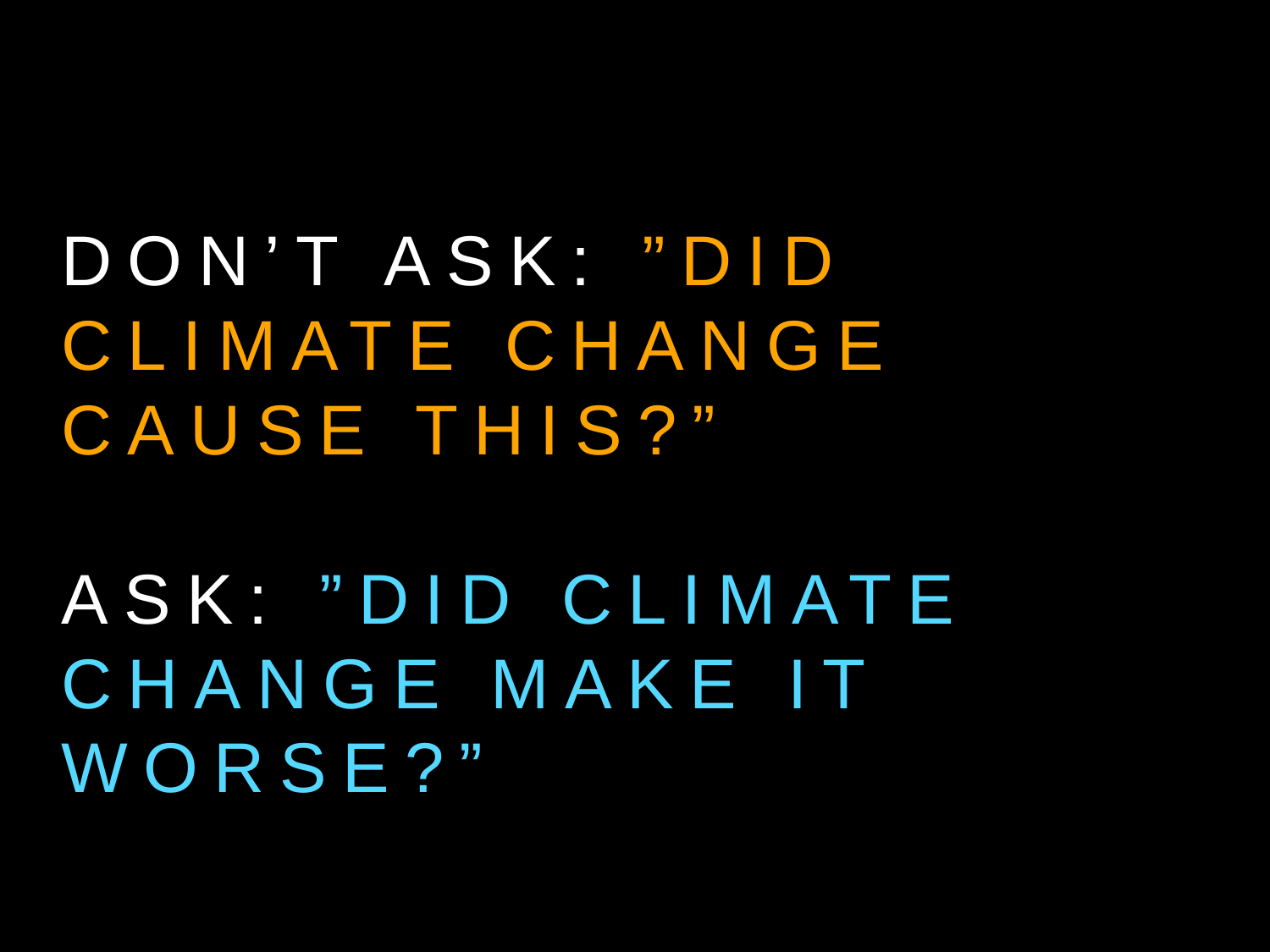

Don’t Ask: ”Did climate change cause this?”

Ask: ”did climate change make it worse?”